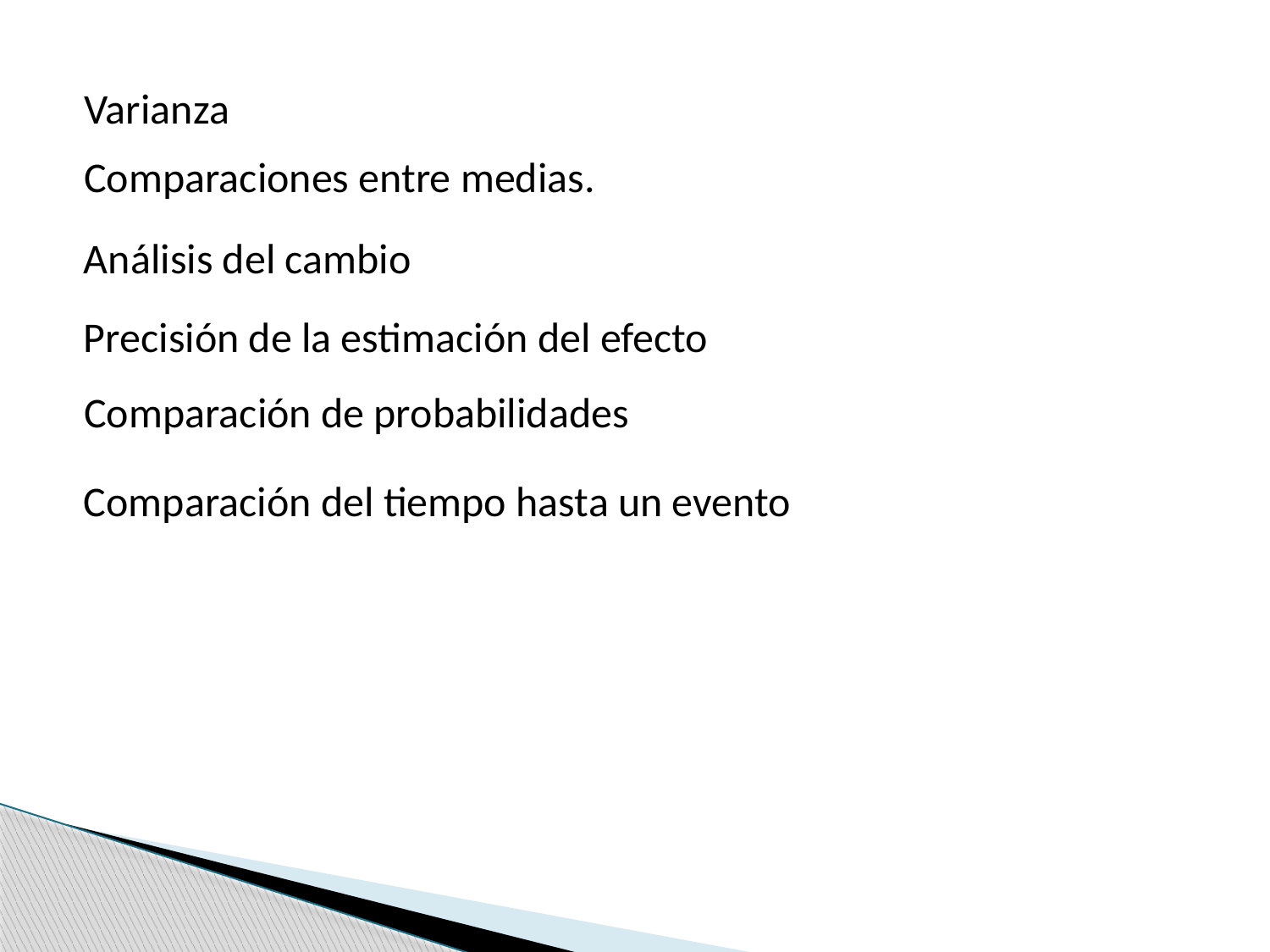

Varianza
Comparaciones entre medias.
Análisis del cambio
Precisión de la estimación del efecto
Comparación de probabilidades
Comparación del tiempo hasta un evento